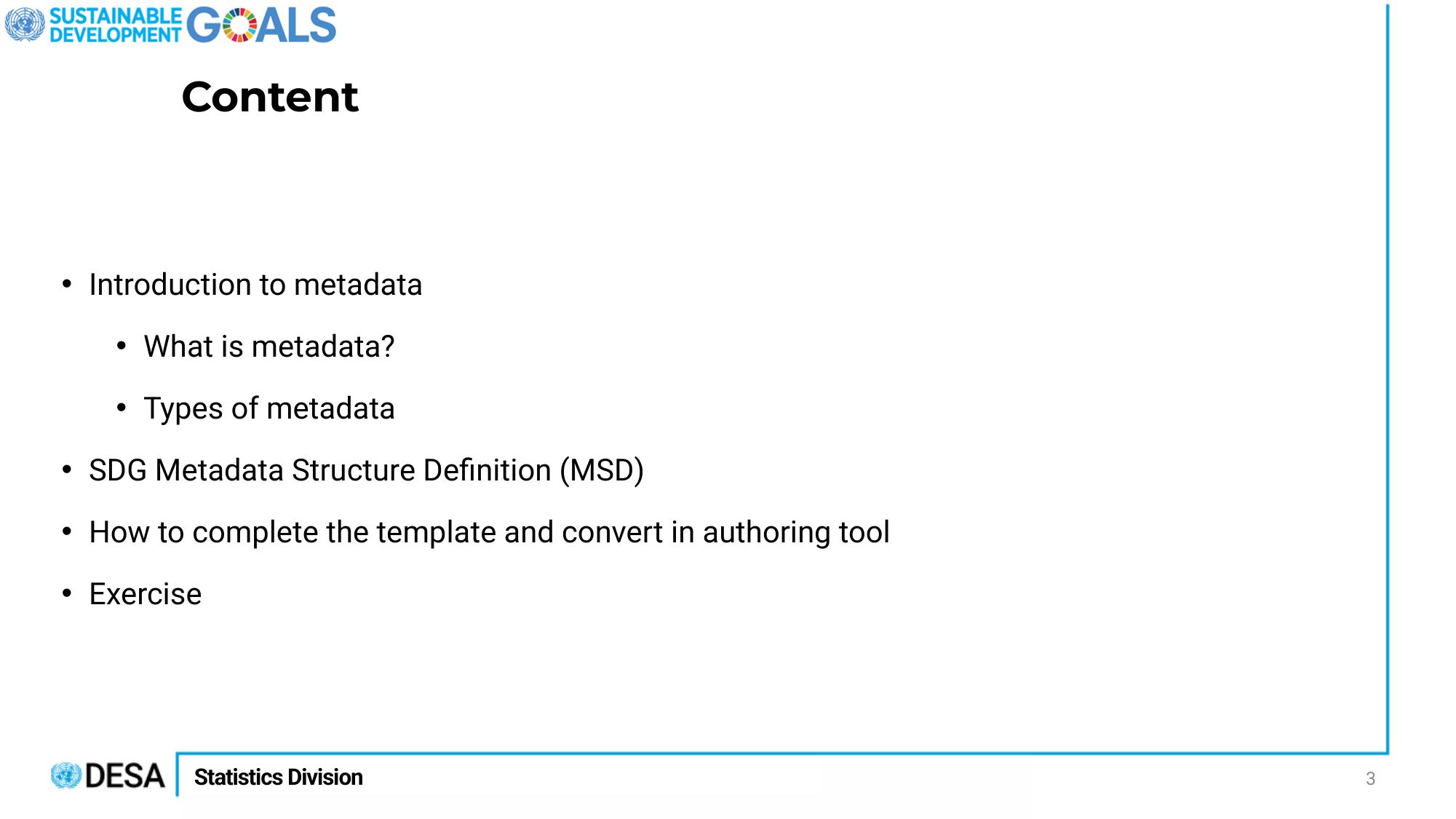

# Content
Introduction to metadata
What is metadata?
Types of metadata
SDG Metadata Structure Definition (MSD)
How to complete the template and convert in authoring tool
Exercise
3